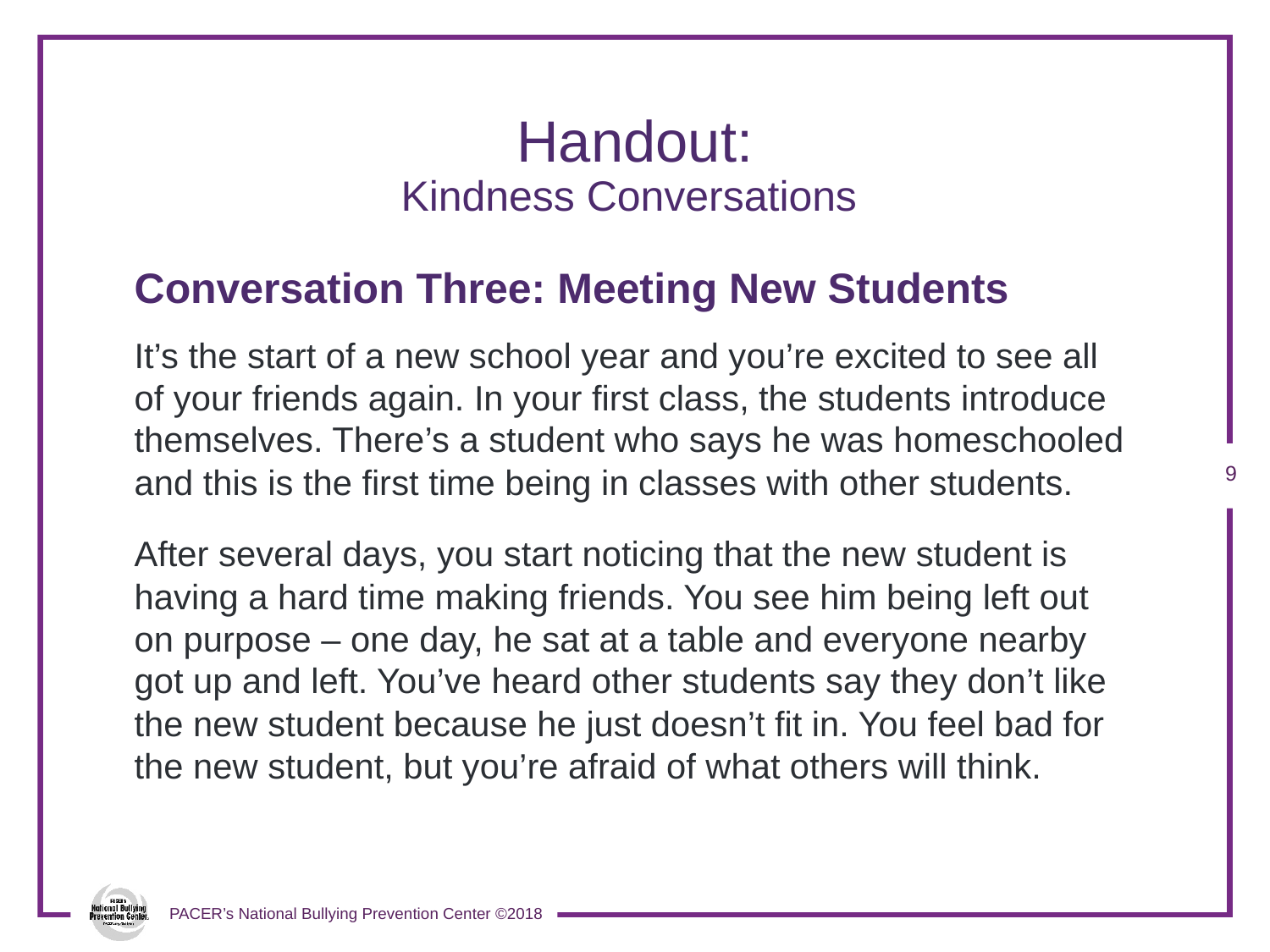

# Handout: Kindness Conversations
Conversation Three: Meeting New Students
It’s the start of a new school year and you’re excited to see all of your friends again. In your first class, the students introduce themselves. There’s a student who says he was homeschooled and this is the first time being in classes with other students.

After several days, you start noticing that the new student is having a hard time making friends. You see him being left out on purpose – one day, he sat at a table and everyone nearby got up and left. You’ve heard other students say they don’t like the new student because he just doesn’t fit in. You feel bad for the new student, but you’re afraid of what others will think.
9
PACER’s National Bullying Prevention Center ©2018